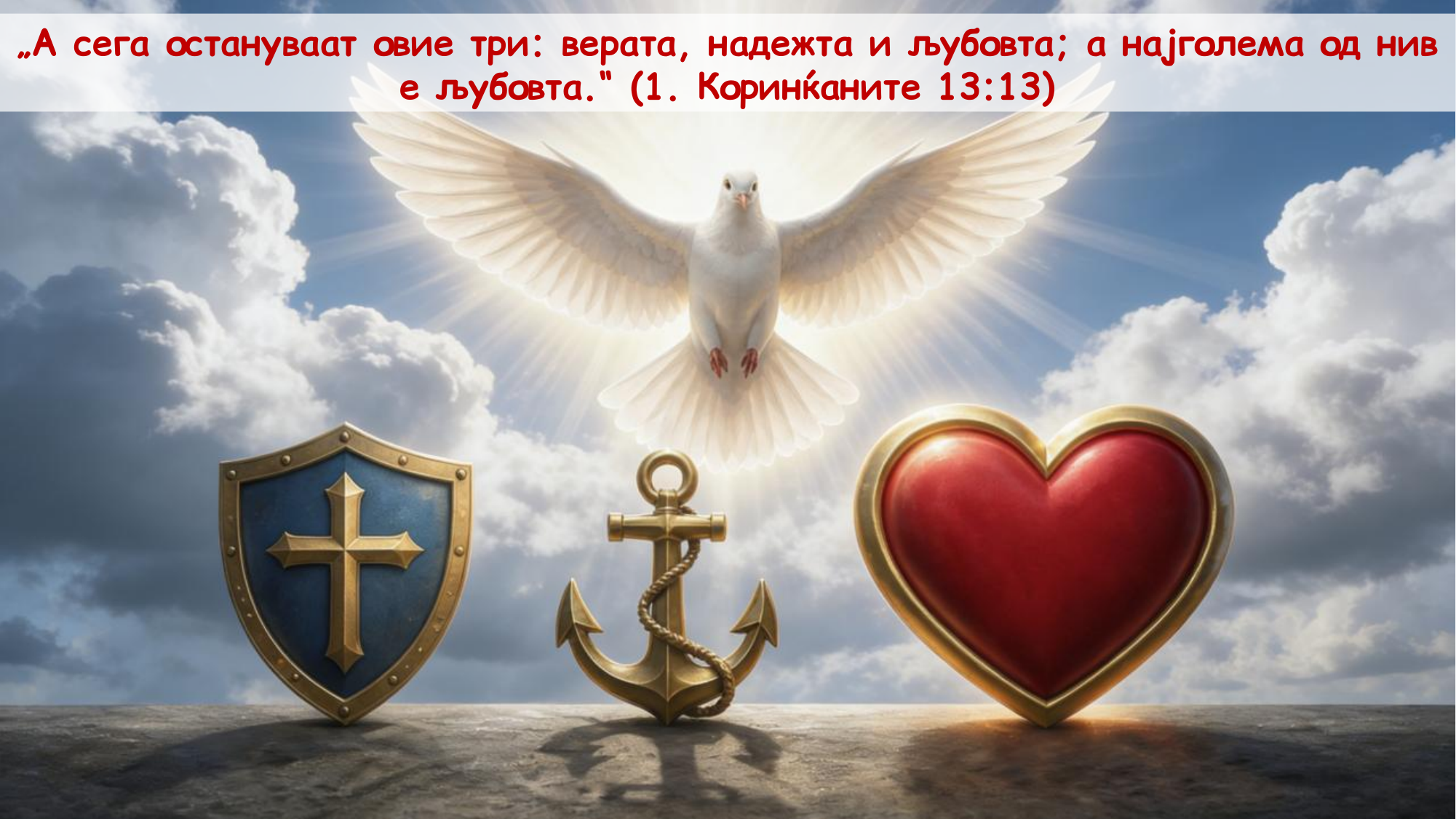

„А сега остануваат овие три: верата, надежта и љубовта; а најголема од нив е љубовта.“ (1. Коринќаните 13:13)